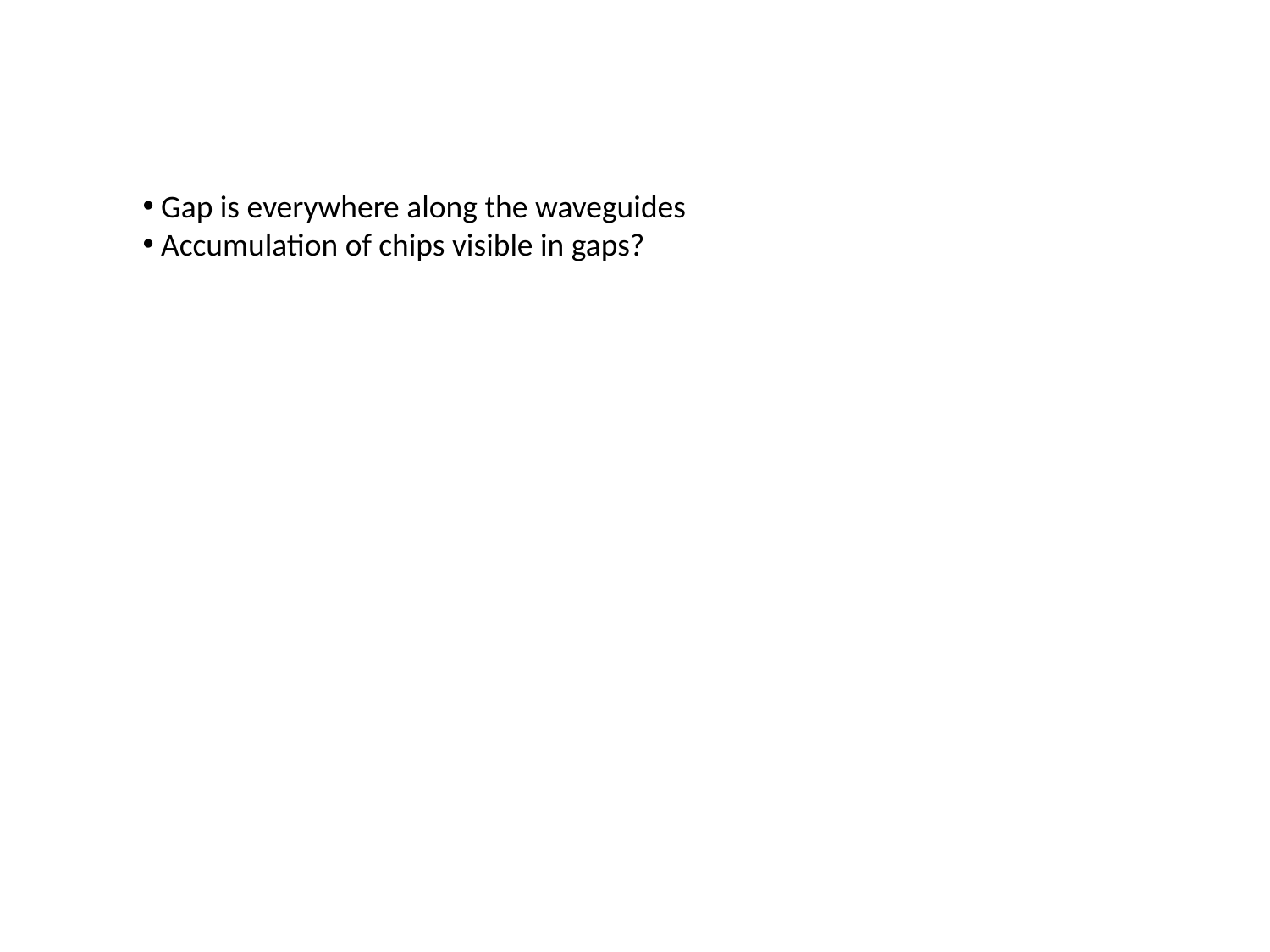

Gap is everywhere along the waveguides
 Accumulation of chips visible in gaps?